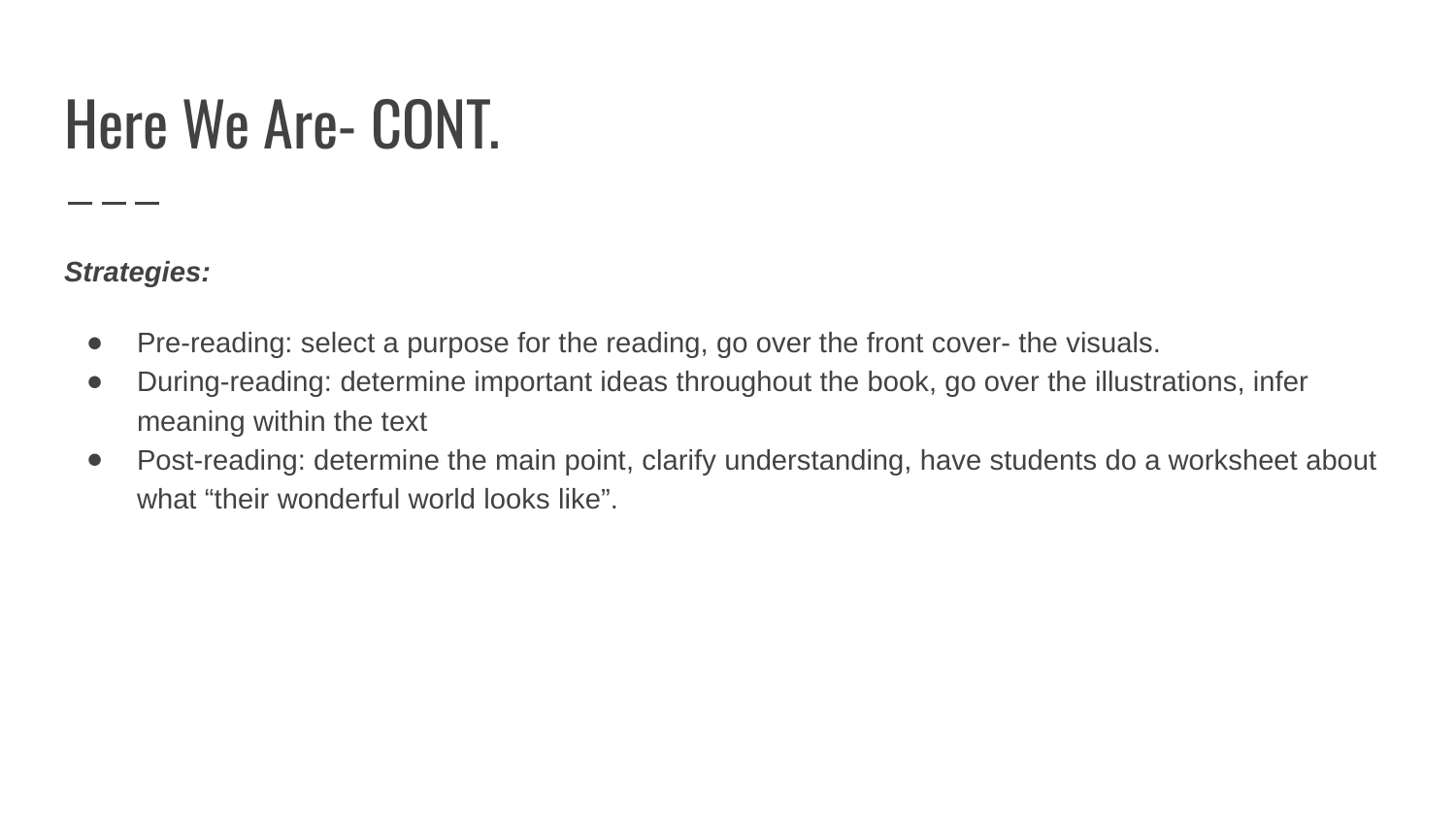

# Here We Are- CONT.
Strategies:
Pre-reading: select a purpose for the reading, go over the front cover- the visuals.
During-reading: determine important ideas throughout the book, go over the illustrations, infer meaning within the text
Post-reading: determine the main point, clarify understanding, have students do a worksheet about what “their wonderful world looks like”.